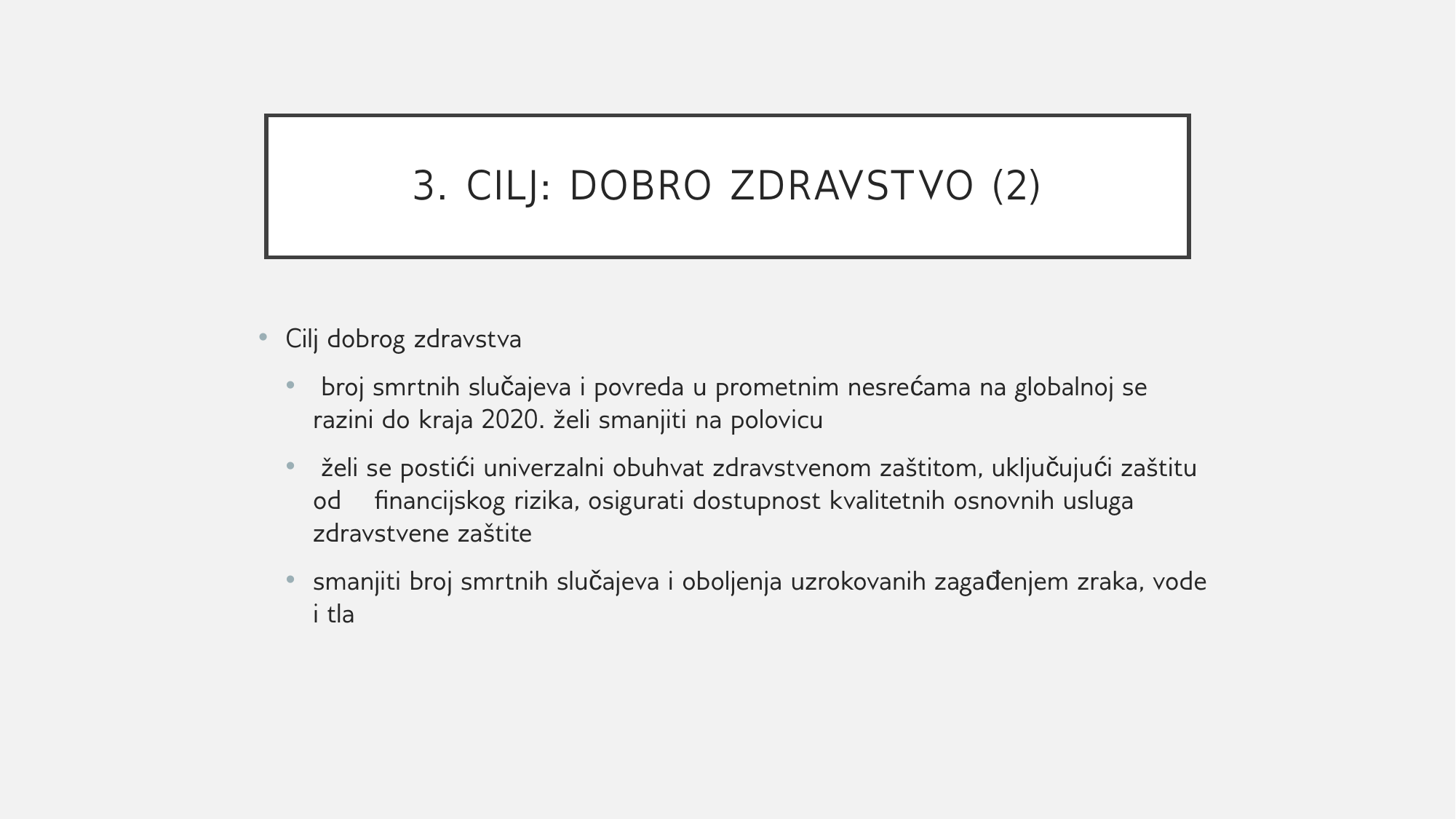

# 3. cilj: dobro zdravstvo (2)
Cilj dobrog zdravstva
 broj smrtnih slučajeva i povreda u prometnim nesrećama na globalnoj se razini do kraja 2020. želi smanjiti na polovicu
 želi se postići univerzalni obuhvat zdravstvenom zaštitom, uključujući zaštitu od    financijskog rizika, osigurati dostupnost kvalitetnih osnovnih usluga zdravstvene zaštite
smanjiti broj smrtnih slučajeva i oboljenja uzrokovanih zagađenjem zraka, vode i tla